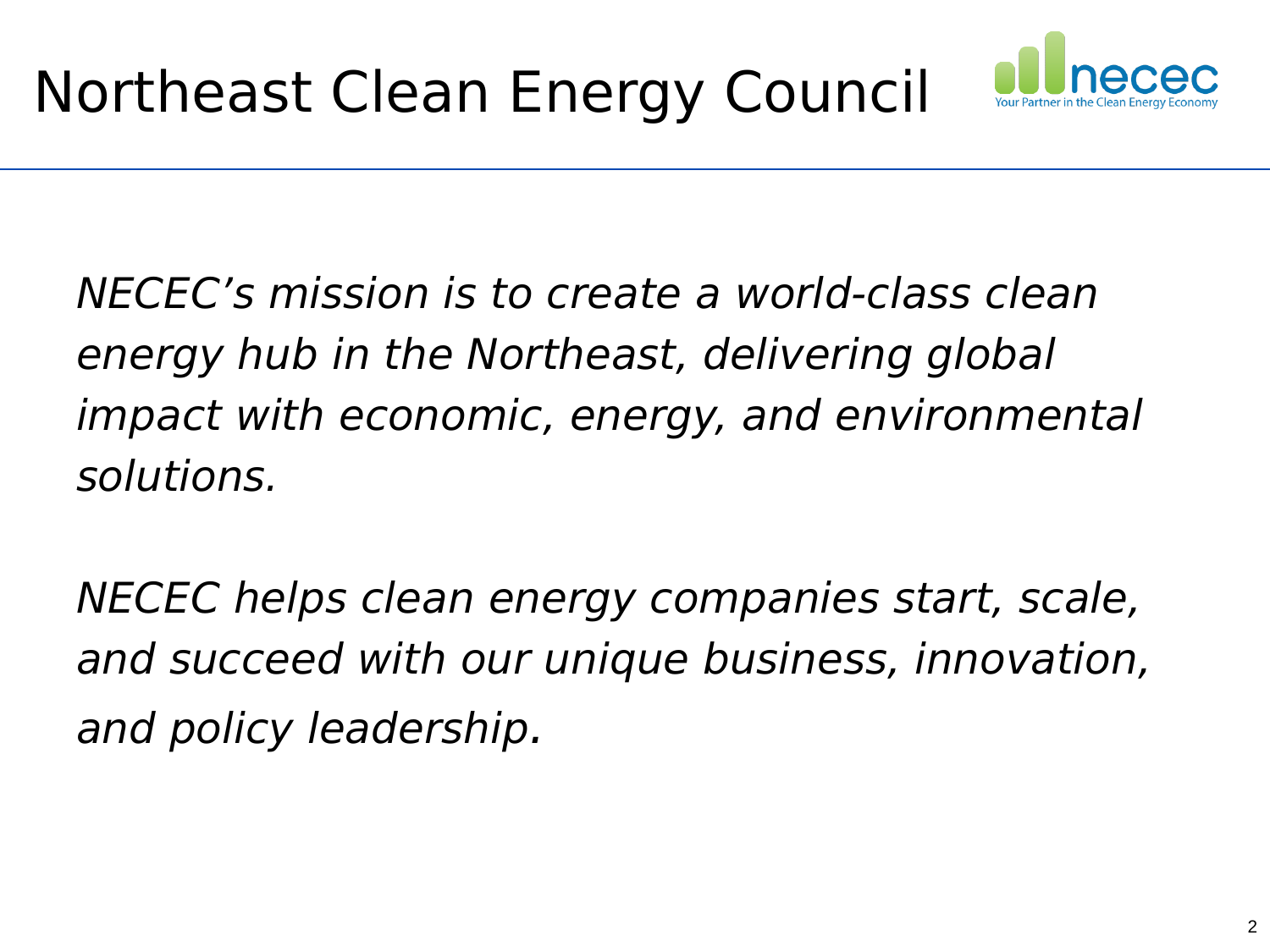

# Northeast Clean Energy Council
NECEC’s mission is to create a world-class clean energy hub in the Northeast, delivering global impact with economic, energy, and environmental solutions.
NECEC helps clean energy companies start, scale, and succeed with our unique business, innovation, and policy leadership.
2